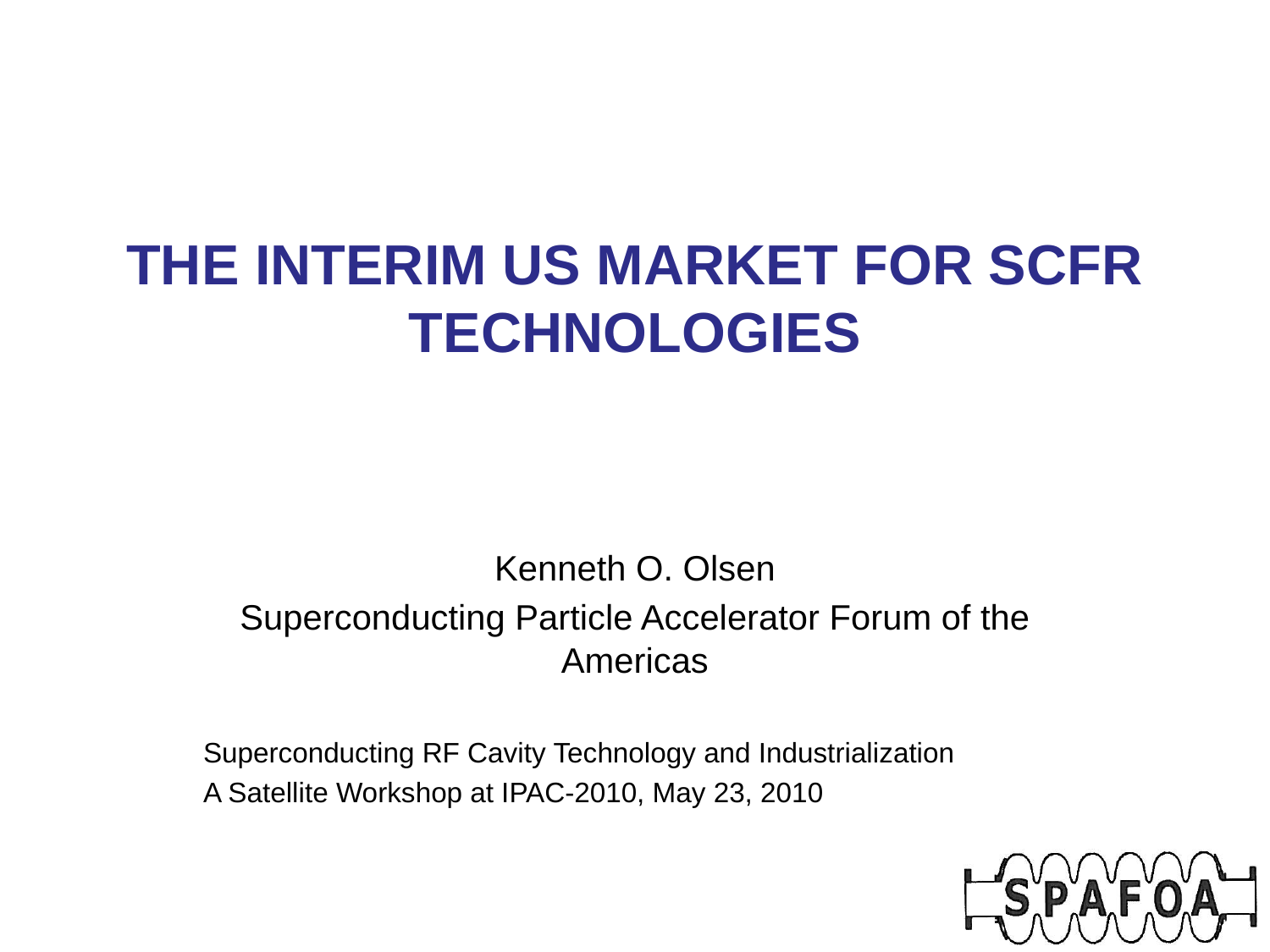

# THE INTERIM US MARKET FOR SCFR TECHNOLOGIES
Kenneth O. Olsen
Superconducting Particle Accelerator Forum of the Americas

Superconducting RF Cavity Technology and Industrialization
A Satellite Workshop at IPAC-2010, May 23, 2010